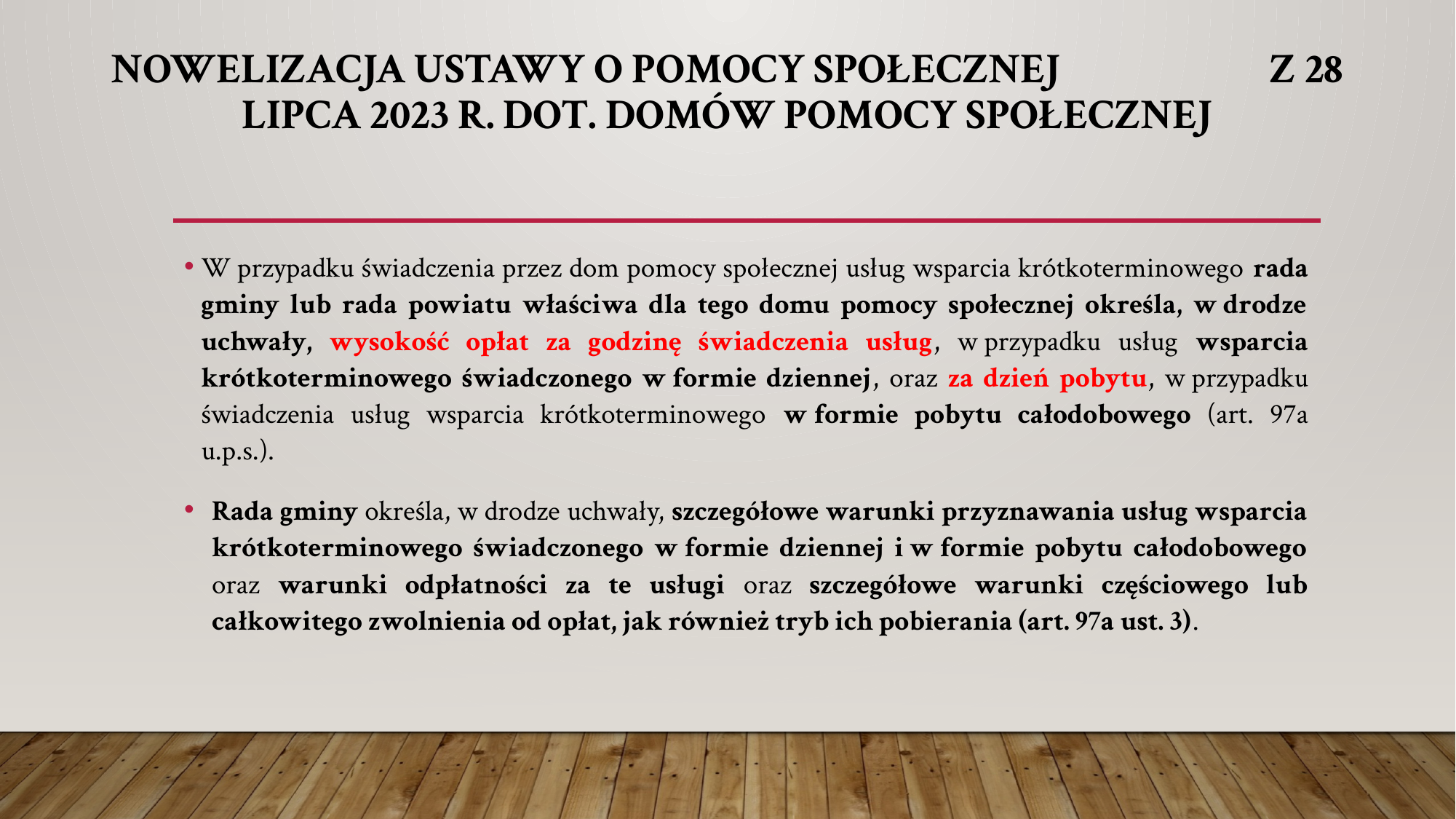

# NOWELIZACJA USTAWY O POMOCY SPOŁECZNEJ                        z 28 LIPCA 2023 R. DOT. DOMÓW POMOCY SPOŁECZNEJ
W przypadku świadczenia przez dom pomocy społecznej usług wsparcia krótkoterminowego rada gminy lub rada powiatu właściwa dla tego domu pomocy społecznej określa, w drodze uchwały, wysokość opłat za godzinę świadczenia usług, w przypadku usług wsparcia krótkoterminowego świadczonego w formie dziennej, oraz za dzień pobytu, w przypadku świadczenia usług wsparcia krótkoterminowego w formie pobytu całodobowego (art. 97a u.p.s.).
Rada gminy określa, w drodze uchwały, szczegółowe warunki przyznawania usług wsparcia krótkoterminowego świadczonego w formie dziennej i w formie pobytu całodobowego oraz warunki odpłatności za te usługi oraz szczegółowe warunki częściowego lub całkowitego zwolnienia od opłat, jak również tryb ich pobierania (art. 97a ust. 3).